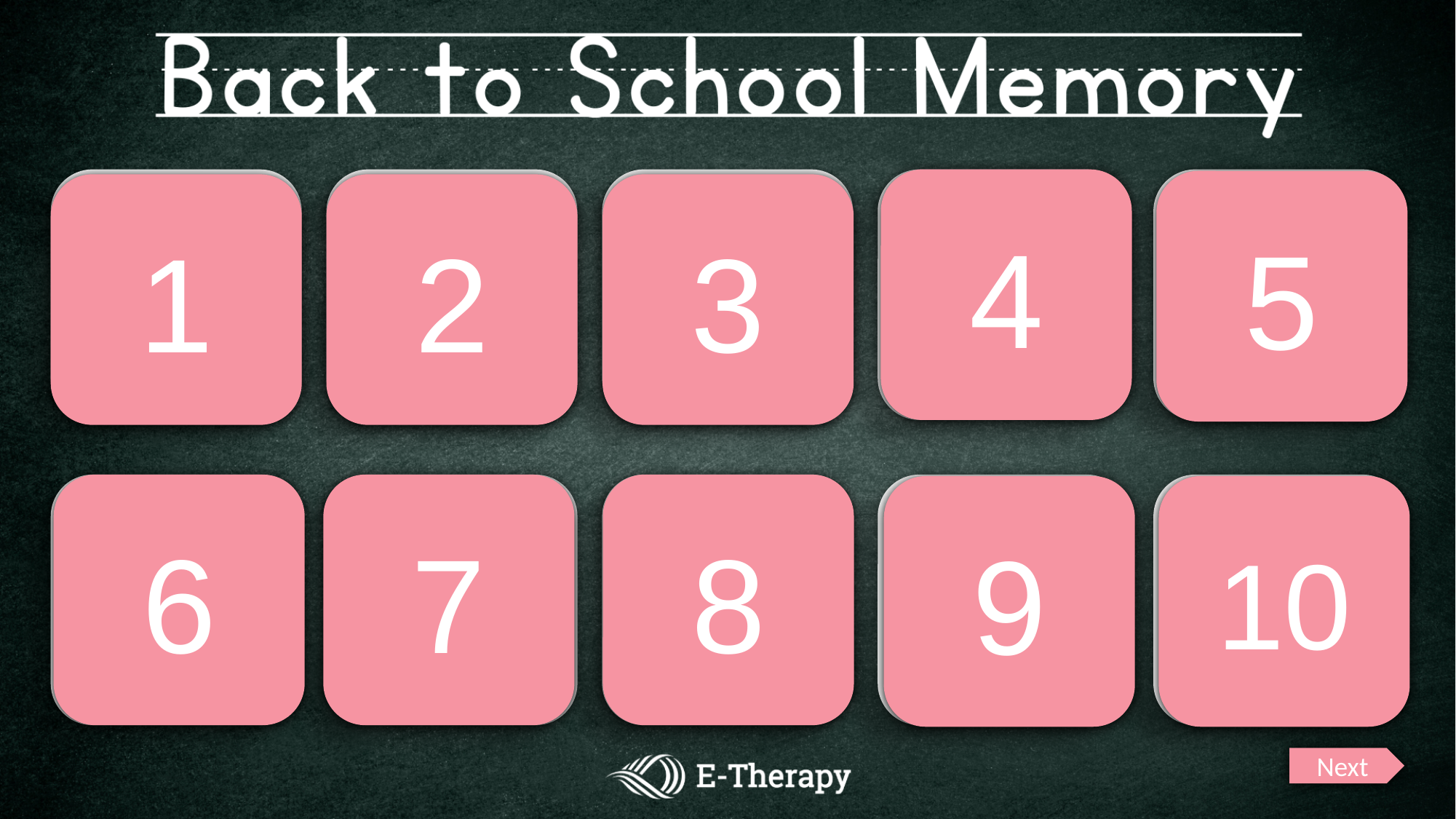

4

5
3
1
2
6
7
8

9
10
Next